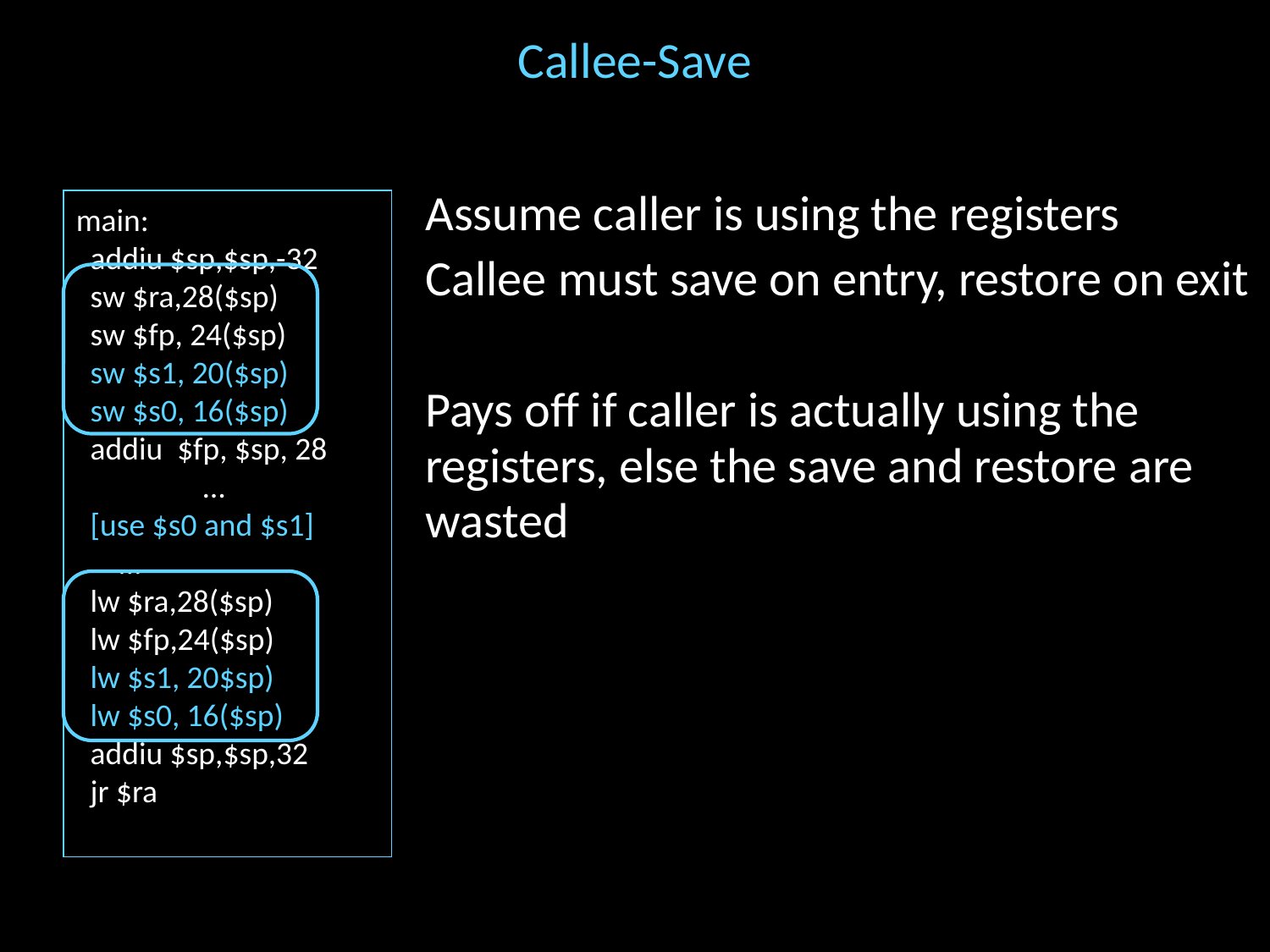

# Callee-Save
Assume caller is using the registers
Callee must save on entry, restore on exit

Pays off if caller is actually using the registers, else the save and restore are wasted
main:
  addiu $sp,$sp,-32
  sw $ra,28($sp)
  sw $fp, 24($sp)
  sw $s1, 20($sp)
  sw $s0, 16($sp)
  addiu  $fp, $sp, 28
	…
  [use $s0 and $s1]
      …
  lw $ra,28($sp)
  lw $fp,24($sp)
  lw $s1, 20$sp)
  lw $s0, 16($sp)
  addiu $sp,$sp,32
  jr $ra